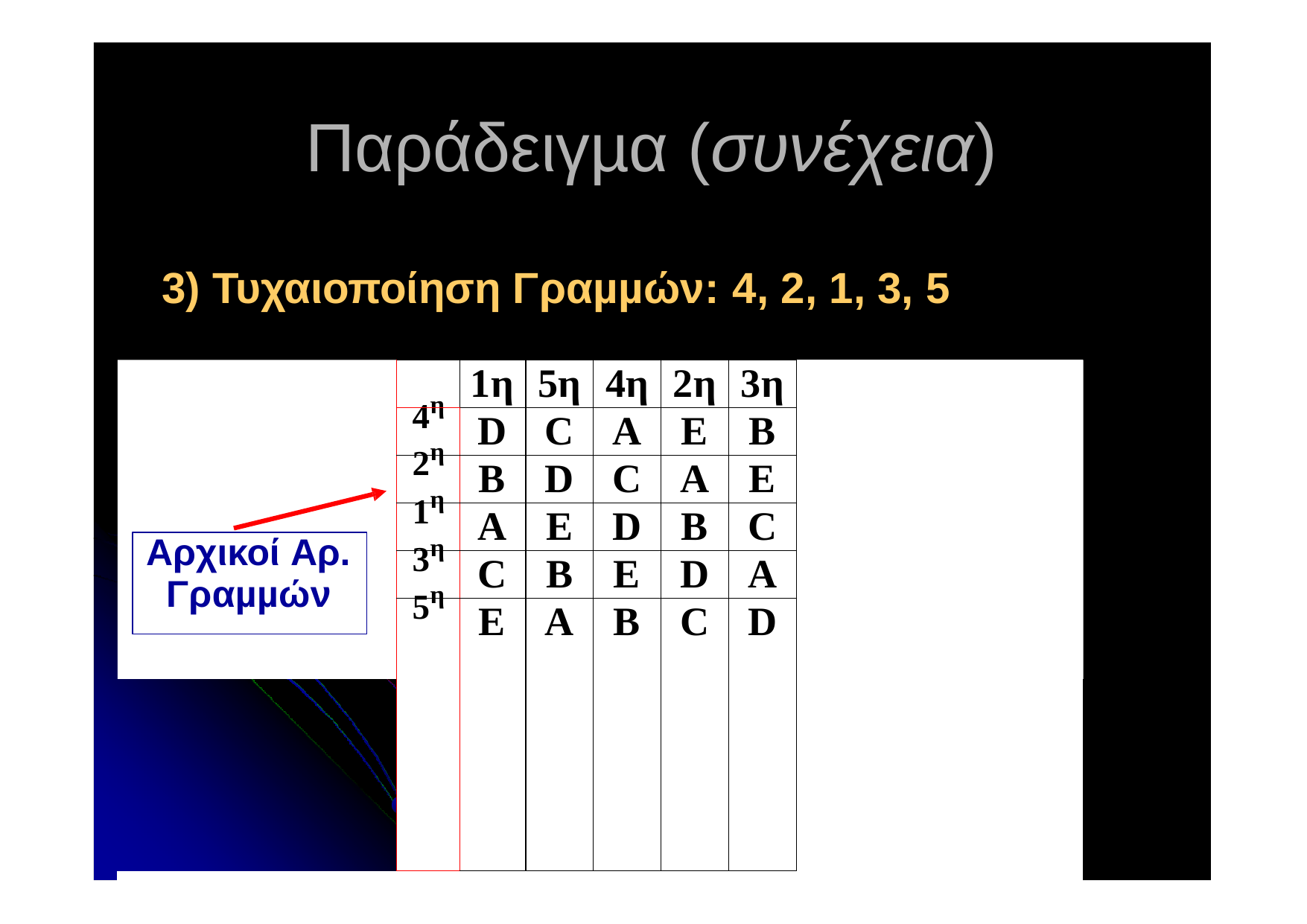

# Παράδειγµα (συνέχεια)
3) Τυχαιοποίηση Γραµµών: 4, 2, 1, 3, 5
| Αρχικοί Αρ. Γραµµών |  | 1η | 5η | 4η | 2η | 3η |  |
| --- | --- | --- | --- | --- | --- | --- | --- |
|  | 4η | D | C | A | E | B |  |
|  | 2η | B | D | C | A | E |  |
|  | 1η | A | E | D | B | C |  |
|  | 3η | C | B | E | D | A |  |
|  | 5η | E | A | B | C | D |  |
|  |  |  |  |  |  |  |  |